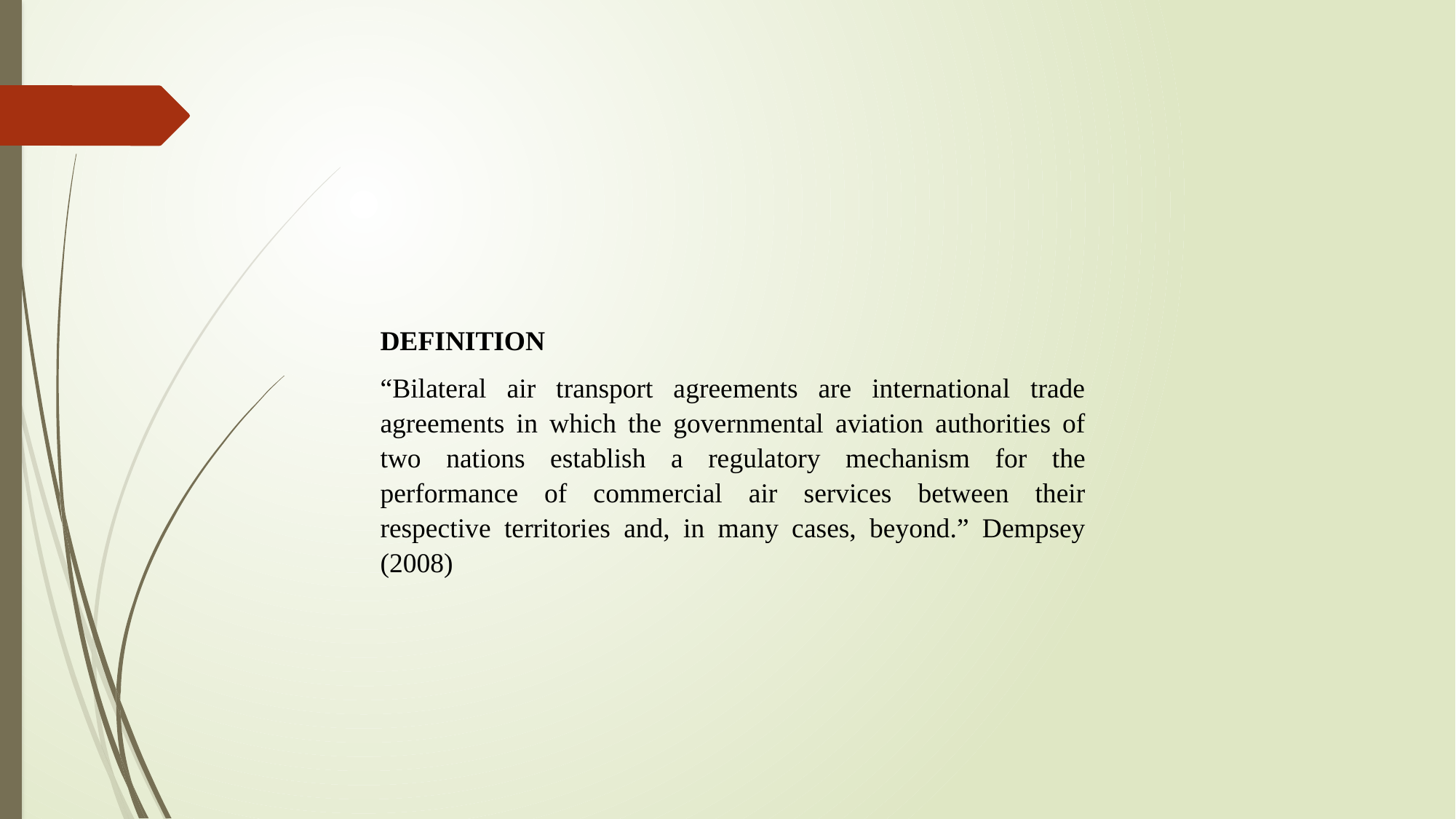

DEFINITION
“Bilateral air transport agreements are international trade agreements in which the governmental aviation authorities of two nations establish a regulatory mechanism for the performance of commercial air services between their respective territories and, in many cases, beyond.” Dempsey (2008)